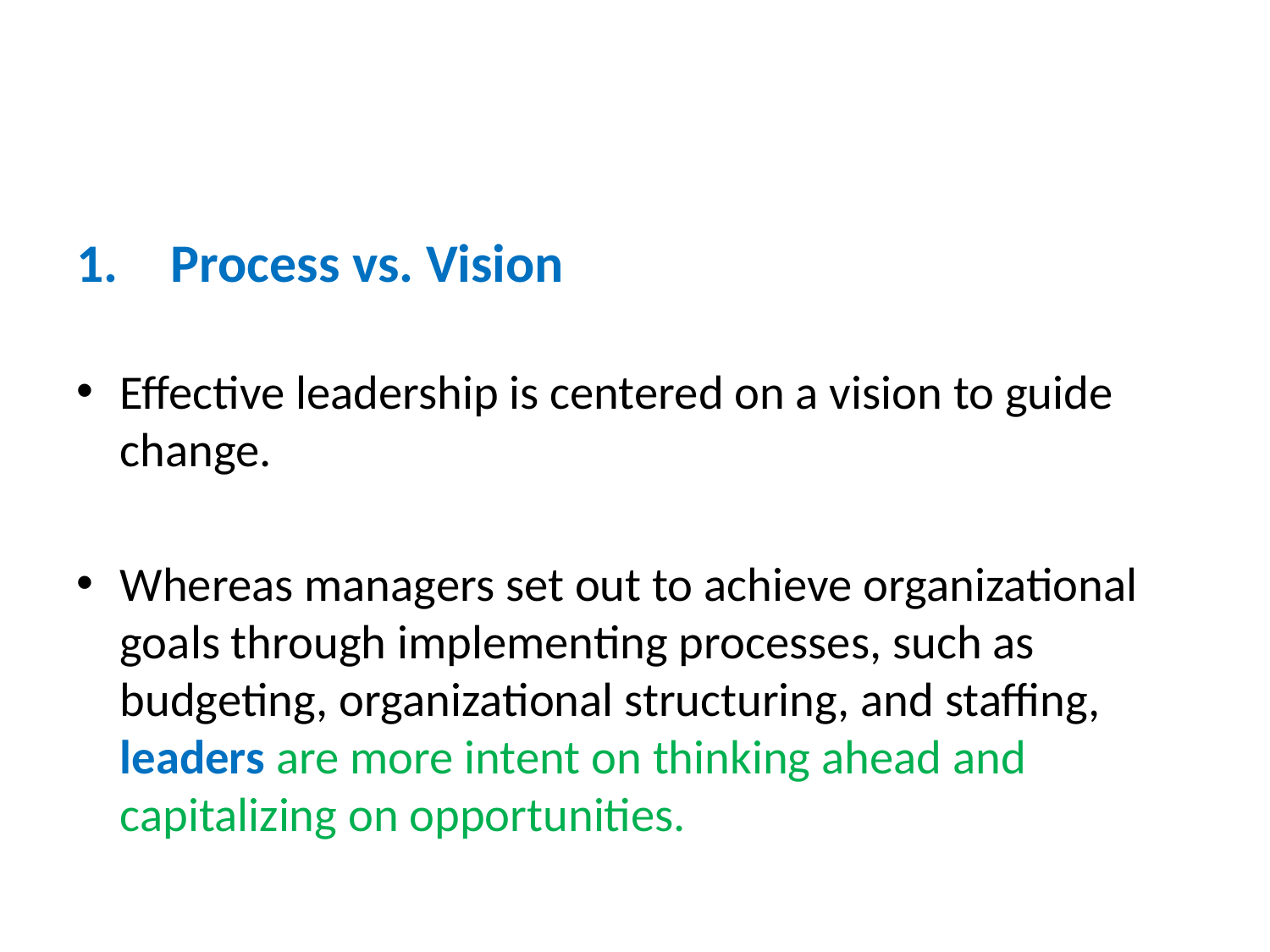

#
Process vs. Vision

Effective leadership is centered on a vision to guide change.

Whereas managers set out to achieve organizational goals through implementing processes, such as budgeting, organizational structuring, and staffing, leaders are more intent on thinking ahead and capitalizing on opportunities.